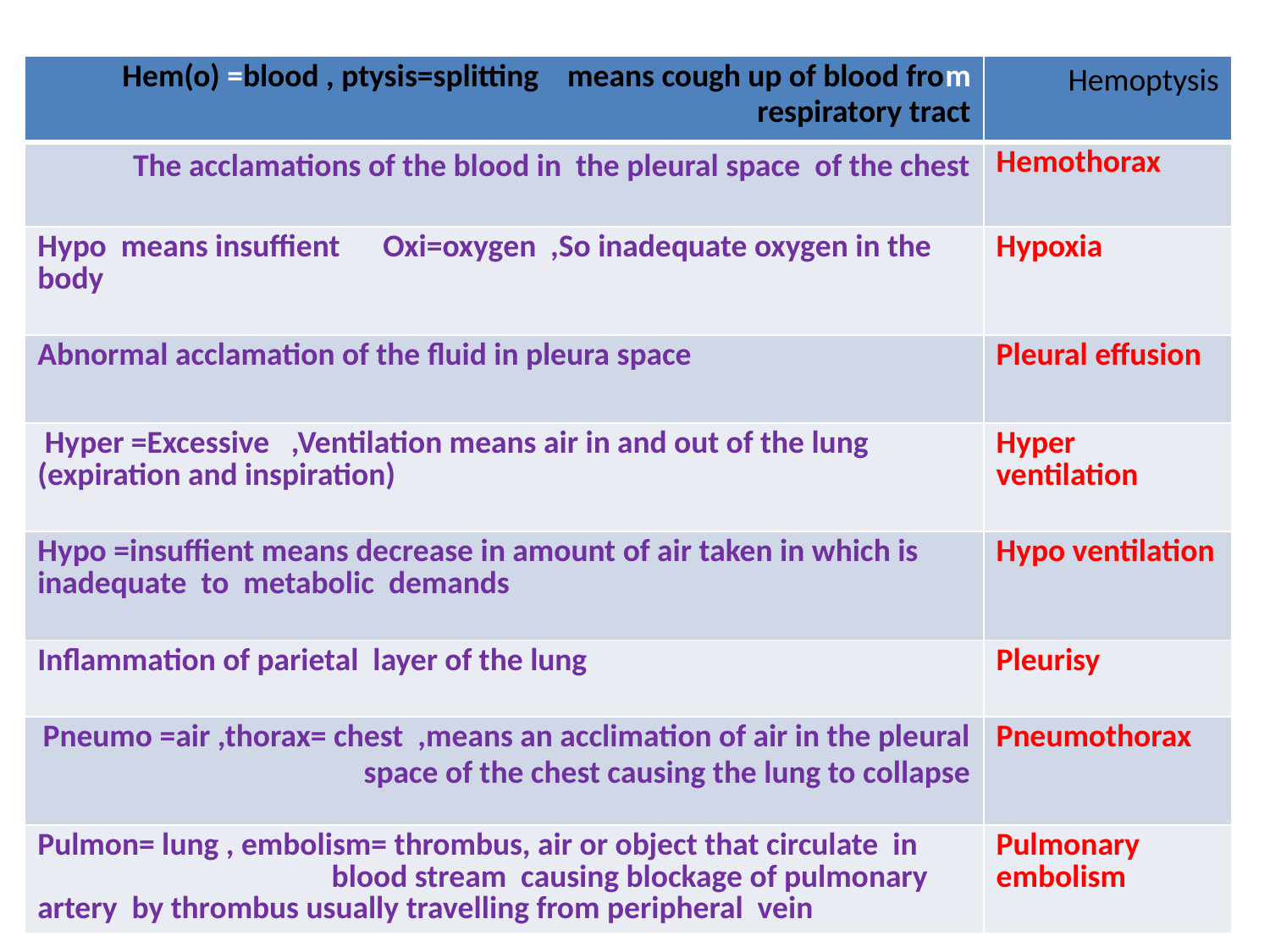

| Hem(o) =blood , ptysis=splitting means cough up of blood from respiratory tract | Hemoptysis |
| --- | --- |
| The acclamations of the blood in the pleural space of the chest | Hemothorax |
| Hypo means insuffient Oxi=oxygen ,So inadequate oxygen in the body | Hypoxia |
| Abnormal acclamation of the fluid in pleura space | Pleural effusion |
| Hyper =Excessive ,Ventilation means air in and out of the lung (expiration and inspiration) | Hyper ventilation |
| Hypo =insuffient means decrease in amount of air taken in which is inadequate to metabolic demands | Hypo ventilation |
| Inflammation of parietal layer of the lung | Pleurisy |
| Pneumo =air ,thorax= chest ,means an acclimation of air in the pleural space of the chest causing the lung to collapse | Pneumothorax |
| Pulmon= lung , embolism= thrombus, air or object that circulate in blood stream causing blockage of pulmonary artery by thrombus usually travelling from peripheral vein | Pulmonary embolism |